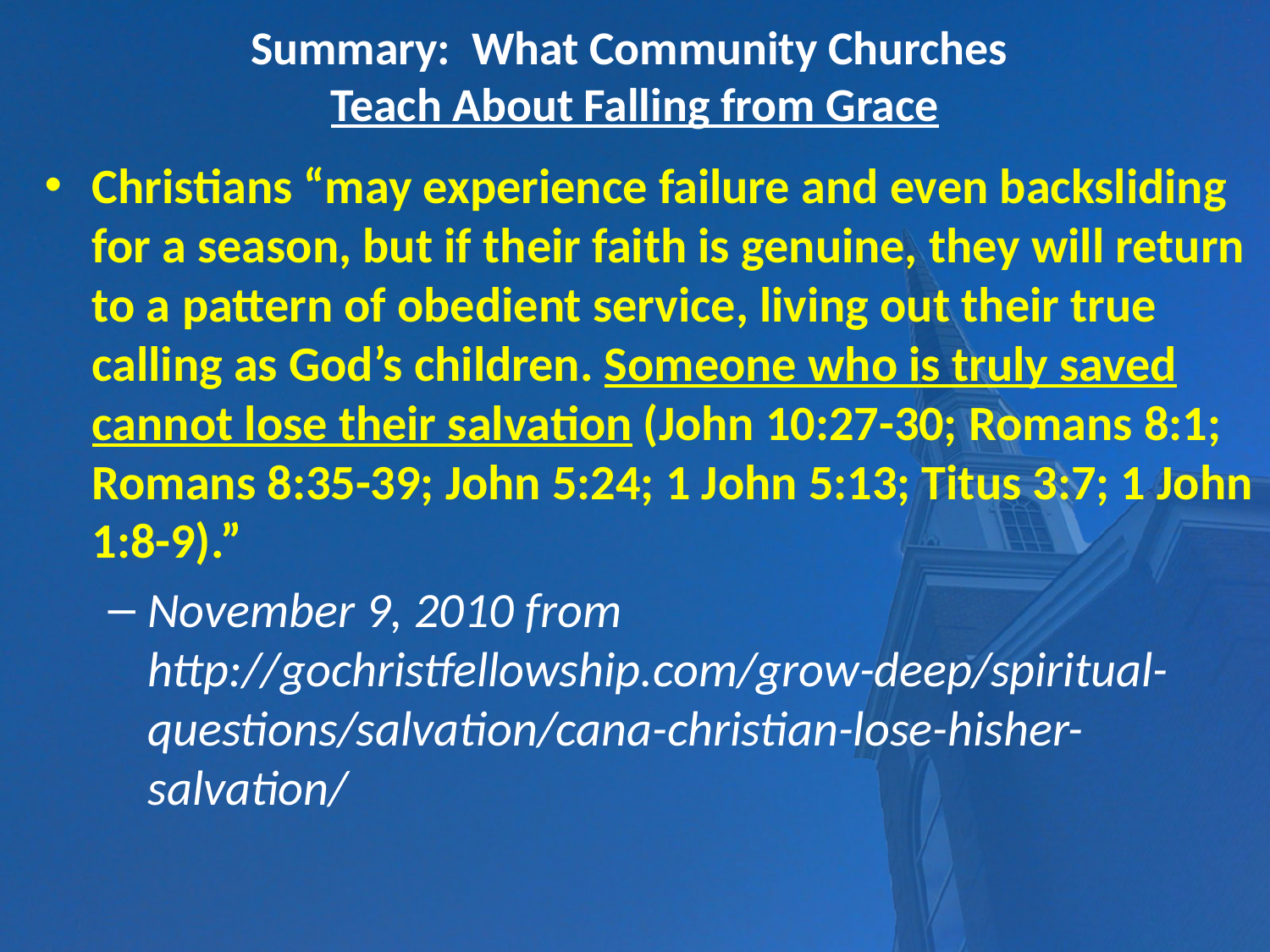

# Summary:  What Community Churches Teach About Falling from Grace
Christians “may experience failure and even backsliding for a season, but if their faith is genuine, they will return to a pattern of obedient service, living out their true calling as God’s children. Someone who is truly saved cannot lose their salvation (John 10:27-30; Romans 8:1; Romans 8:35-39; John 5:24; 1 John 5:13; Titus 3:7; 1 John 1:8-9).”
November 9, 2010 from http://gochristfellowship.com/grow-deep/spiritual-questions/salvation/cana-christian-lose-hisher-salvation/